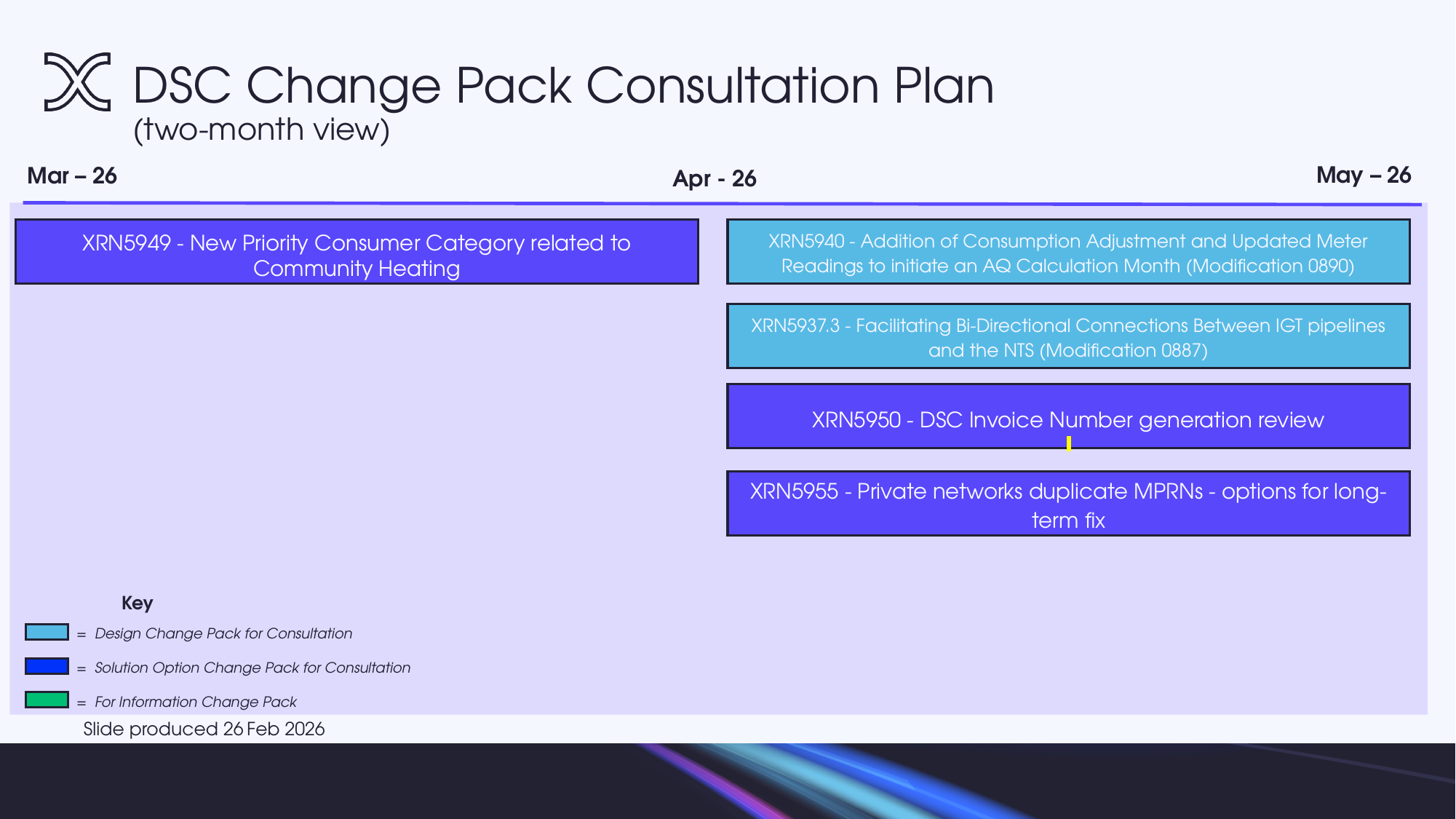

# DSC Change Pack Consultation Plan (two-month view)
May – 26
Mar – 26
Apr - 26

XRN5940 - Addition of Consumption Adjustment and Updated Meter Readings to initiate an AQ Calculation Month (Modification 0890)

XRN5949 - New Priority Consumer Category related to Community Heating

XRN5937.3 - Facilitating Bi-Directional Connections Between IGT pipelines and the NTS (Modification 0887)

XRN5950 - DSC Invoice Number generation review

XRN5955 - Private networks duplicate MPRNs - options for long-term fix
Key

              =  Design Change Pack for Consultation

              =  Solution Option Change Pack for Consultation

              =  For Information Change Pack

Slide produced 26 Feb 2026